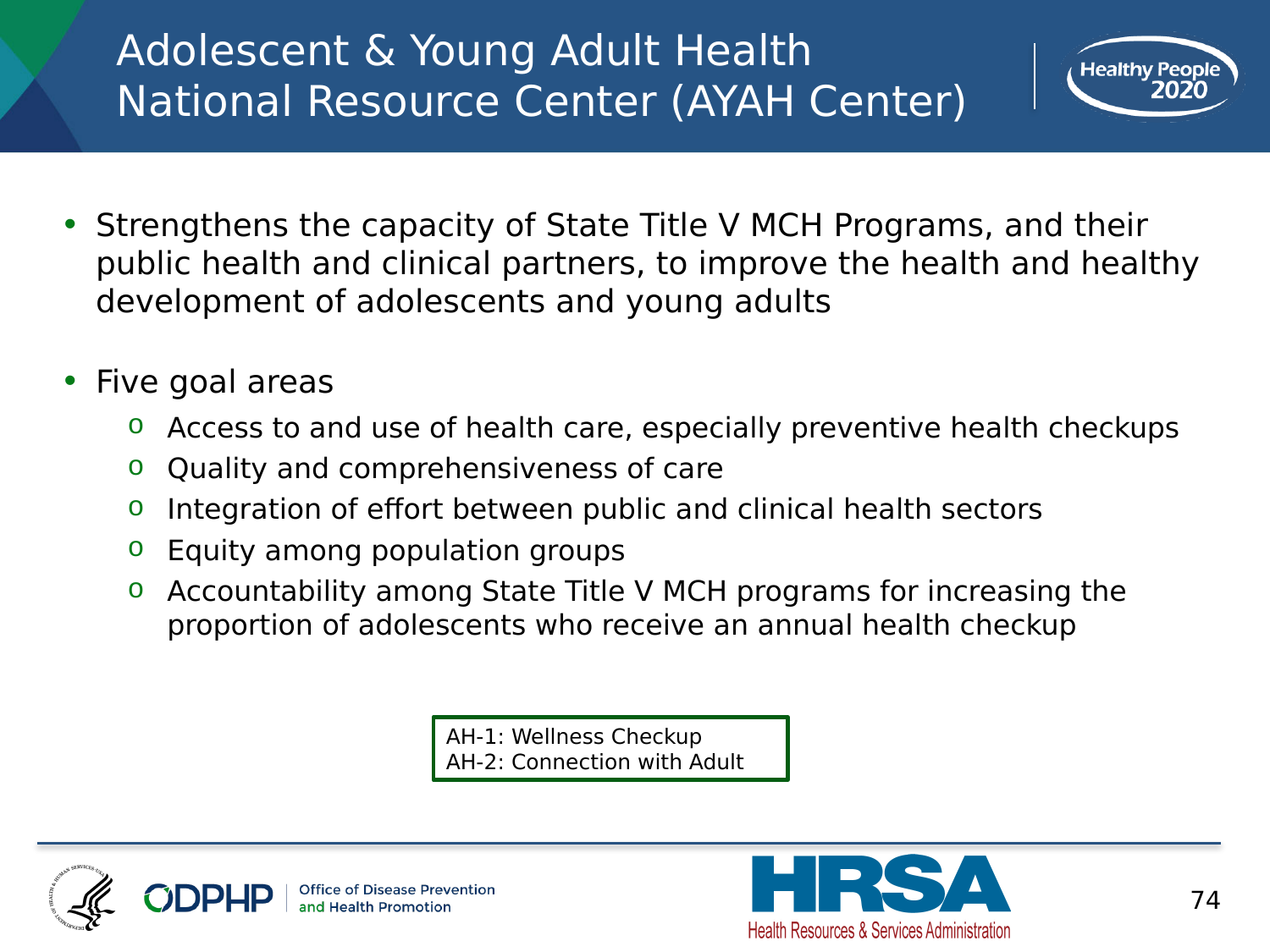

# Adolescent & Young Adult Health National Resource Center (AYAH Center)
Strengthens the capacity of State Title V MCH Programs, and their public health and clinical partners, to improve the health and healthy development of adolescents and young adults

Five goal areas
Access to and use of health care, especially preventive health checkups
Quality and comprehensiveness of care
Integration of effort between public and clinical health sectors
Equity among population groups
Accountability among State Title V MCH programs for increasing the proportion of adolescents who receive an annual health checkup

AH-1: Wellness Checkup
AH-2: Connection with Adult
74